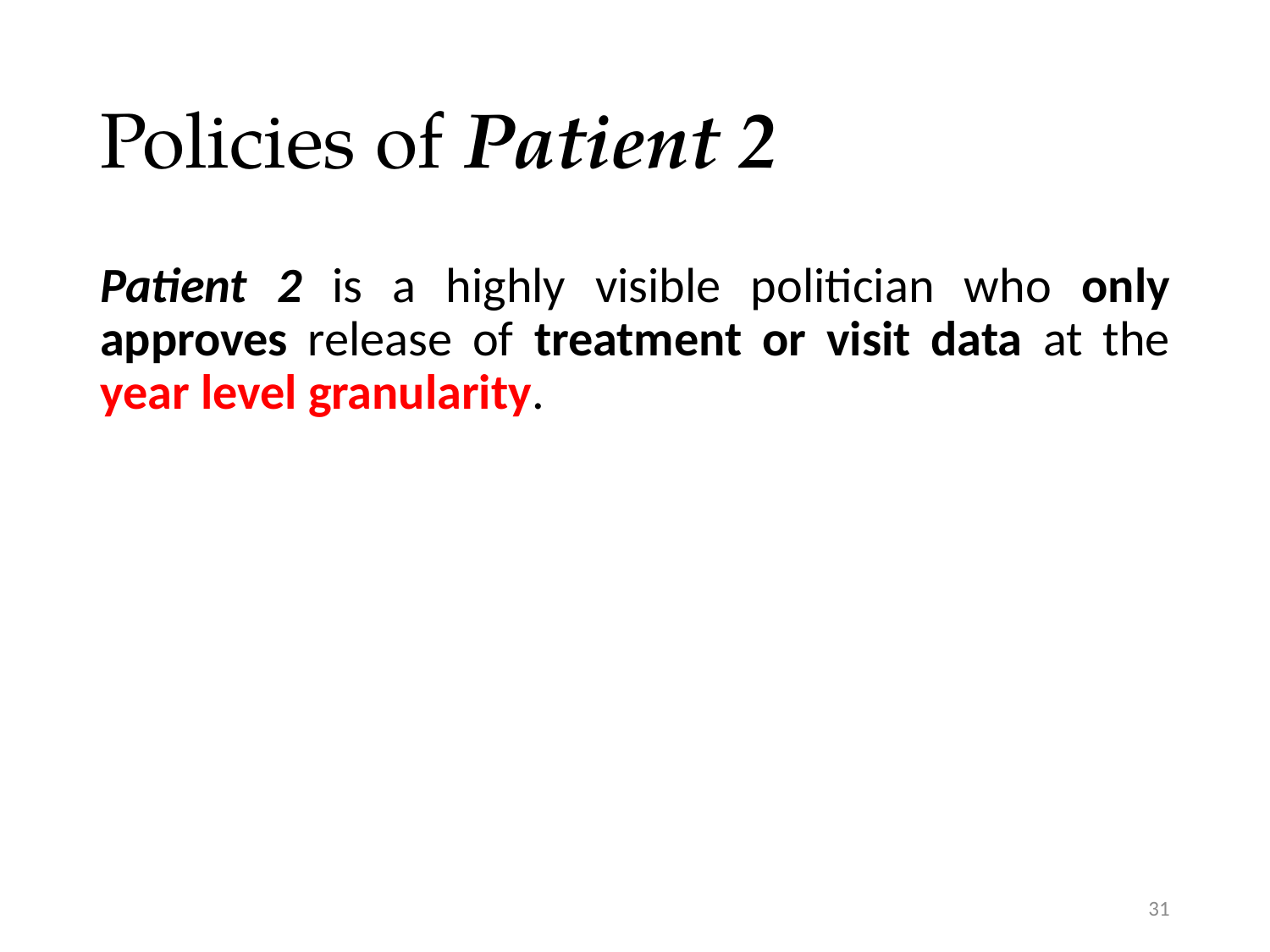

# Policies of Patient 2
Patient 2 is a highly visible politician who only approves release of treatment or visit data at the year level granularity.
31